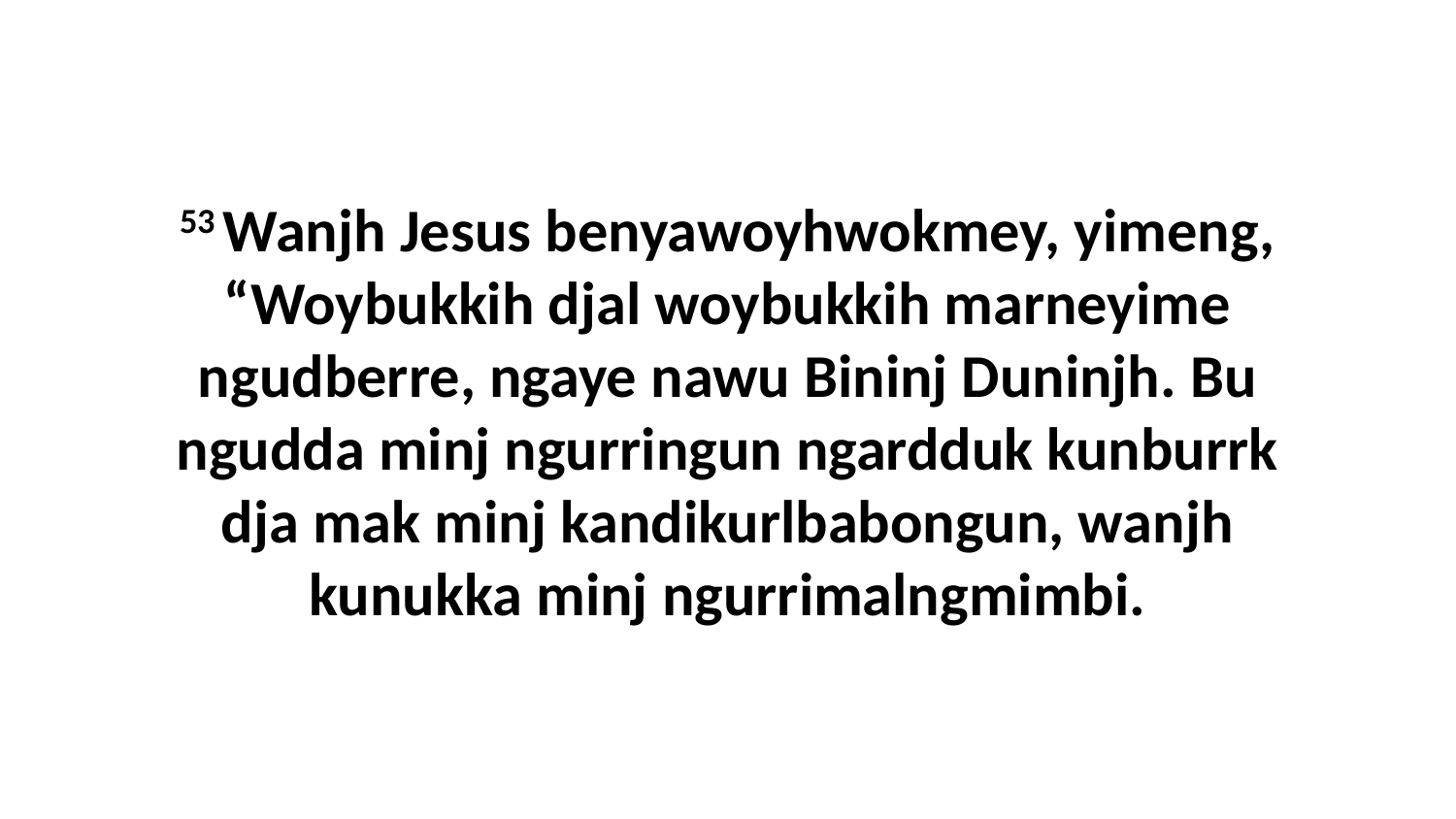

53 Wanjh Jesus benyawoyhwokmey, yimeng, “Woybukkih djal woybukkih marneyime ngudberre, ngaye nawu Bininj Duninjh. Bu ngudda minj ngurringun ngardduk kunburrk dja mak minj kandikurlbabongun, wanjh kunukka minj ngurrimalngmimbi.